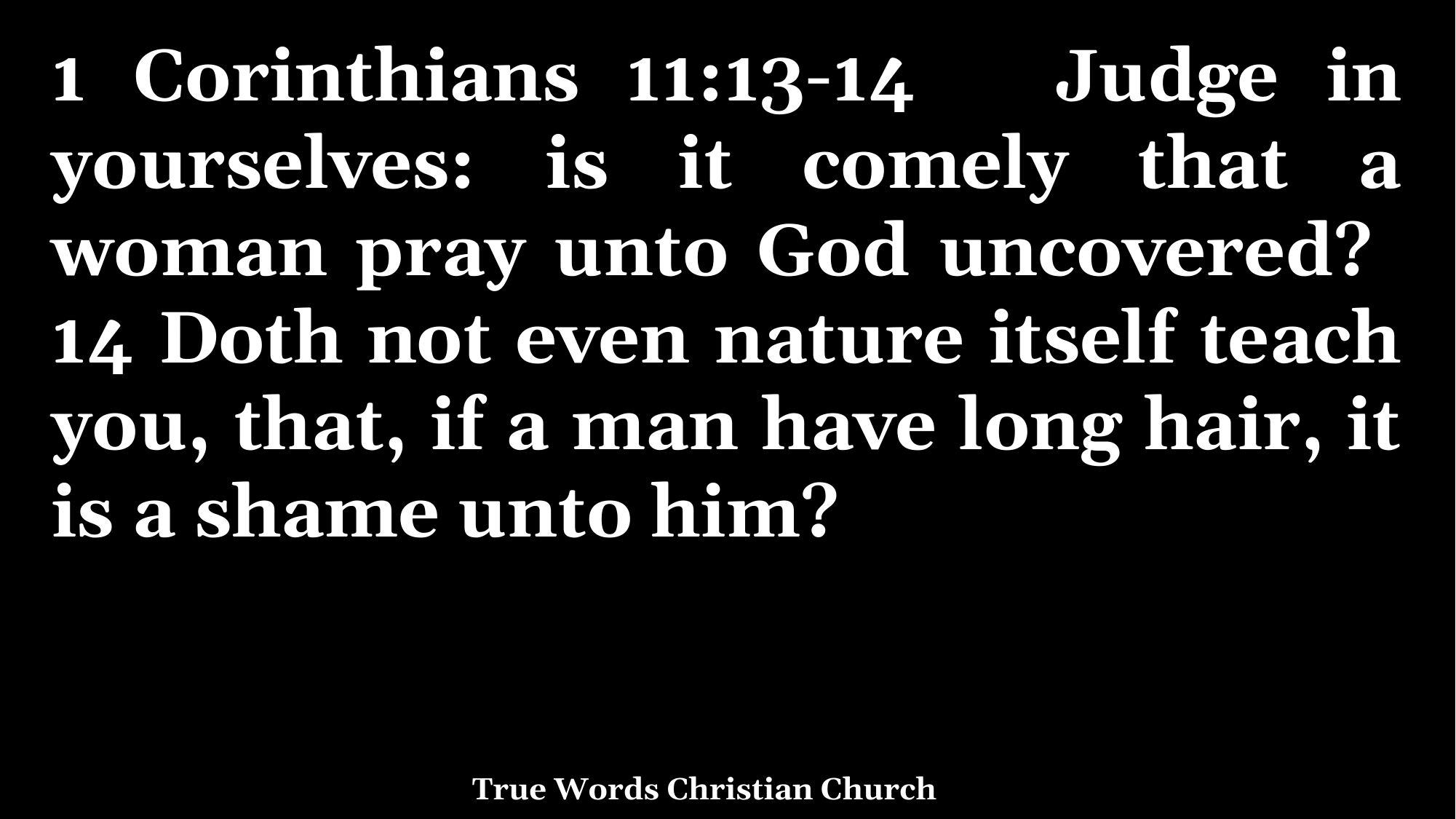

1 Corinthians 11:13-14   Judge in yourselves: is it comely that a woman pray unto God uncovered?  14 Doth not even nature itself teach you, that, if a man have long hair, it is a shame unto him?
True Words Christian Church